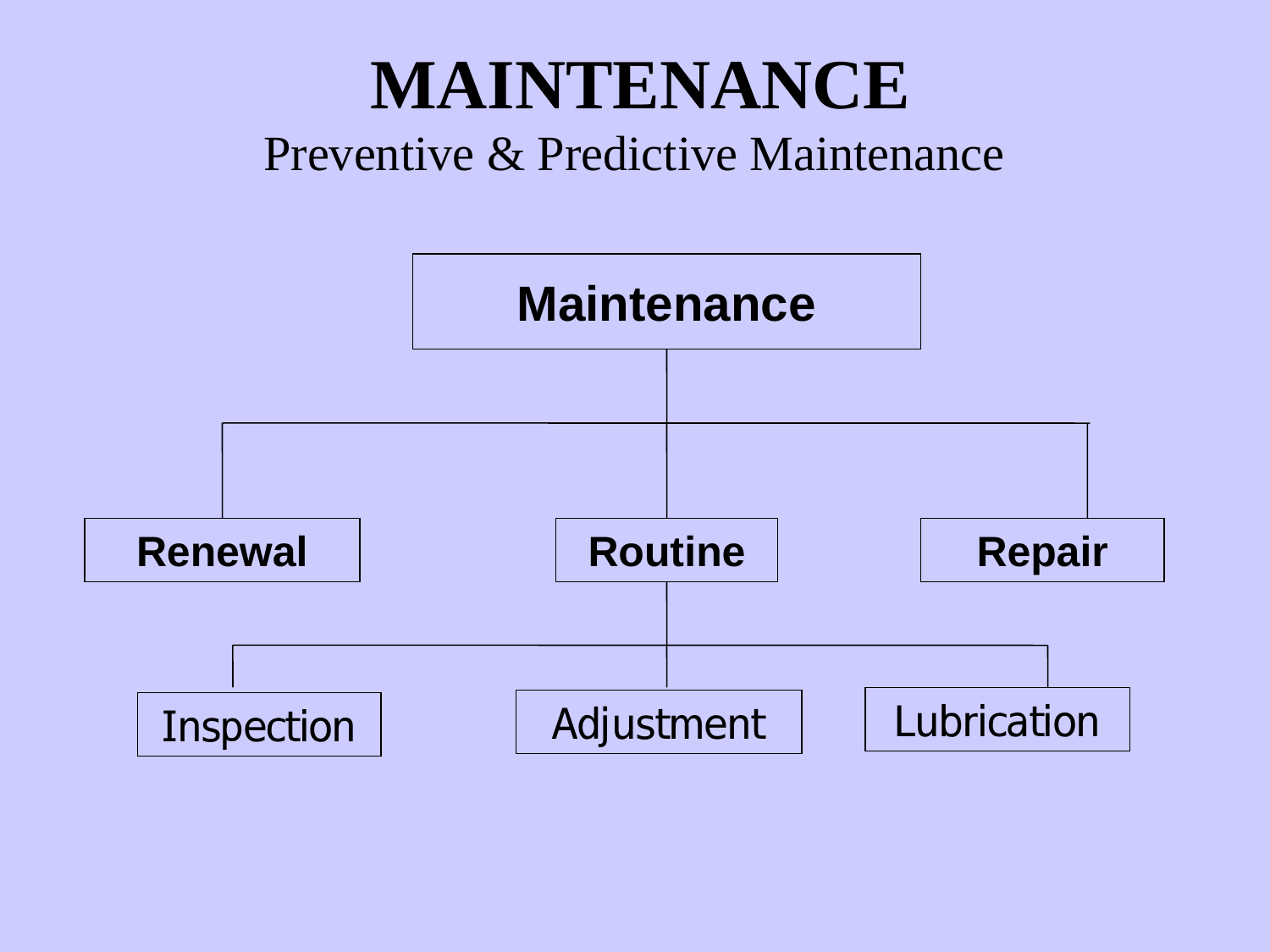

MAINTENANCE
Preventive & Predictive Maintenance

Maintenance

Renewal
Routine
Repair

Lubrication
Adjustment
Inspection